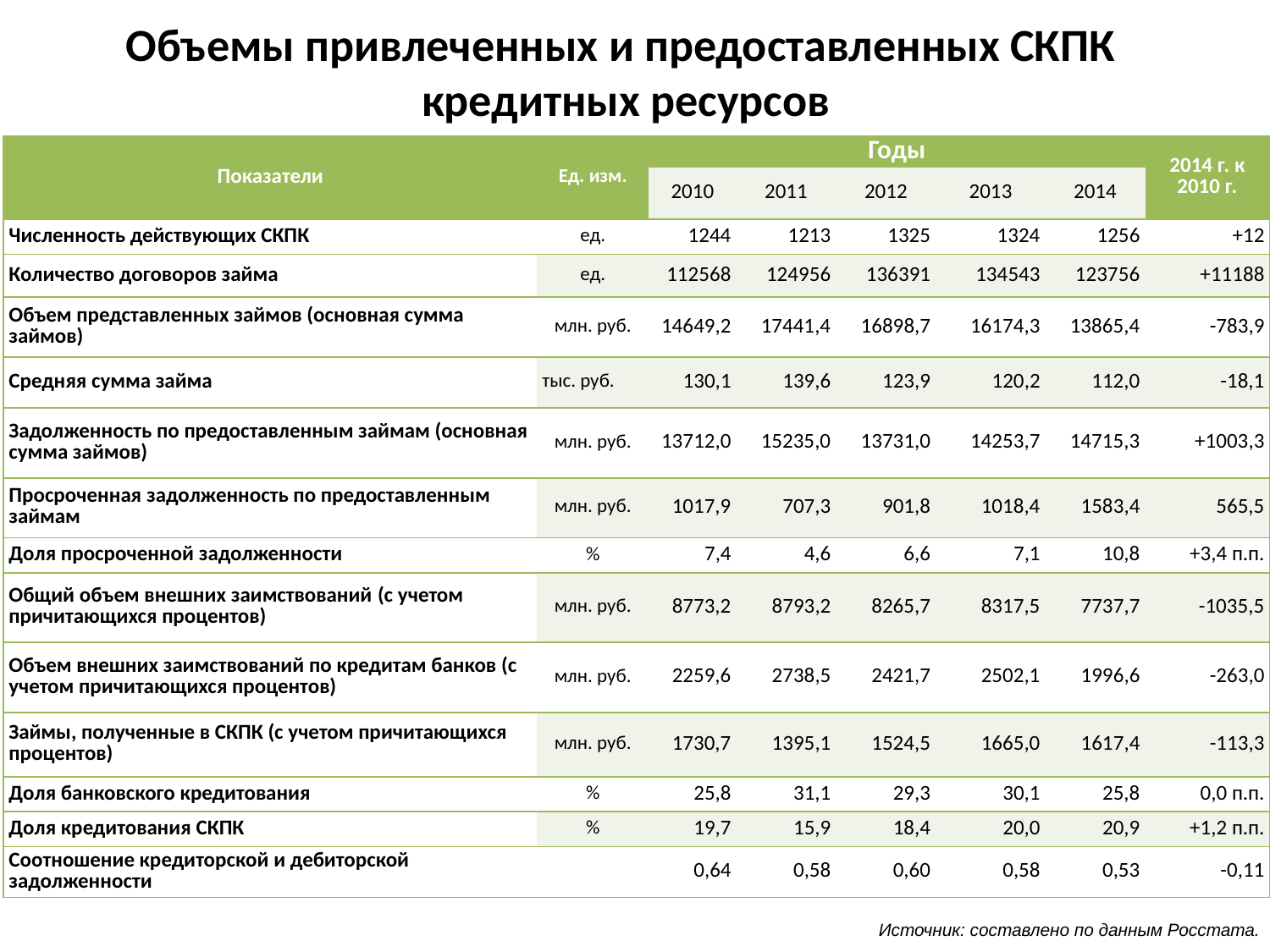

# Объемы привлеченных и предоставленных СКПК  кредитных ресурсов
| Показатели | Ед. изм. | Годы |  |  |  |  | 2014 г. к 2010 г. |
| --- | --- | --- | --- | --- | --- | --- | --- |
|  |  | 2010 | 2011 | 2012 | 2013 | 2014 |  |
| Численность действующих СКПК | ед. | 1244 | 1213 | 1325 | 1324 | 1256 | +12 |
| Количество договоров займа | ед. | 112568 | 124956 | 136391 | 134543 | 123756 | +11188 |
| Объем представленных займов (основная сумма займов) | млн. руб. | 14649,2 | 17441,4 | 16898,7 | 16174,3 | 13865,4 | -783,9 |
| Средняя сумма займа | тыс. руб. | 130,1 | 139,6 | 123,9 | 120,2 | 112,0 | -18,1 |
| Задолженность по предоставленным займам (основная сумма займов) | млн. руб. | 13712,0 | 15235,0 | 13731,0 | 14253,7 | 14715,3 | +1003,3 |
| Просроченная задолженность по предоставленным займам | млн. руб. | 1017,9 | 707,3 | 901,8 | 1018,4 | 1583,4 | 565,5 |
| Доля просроченной задолженности | % | 7,4 | 4,6 | 6,6 | 7,1 | 10,8 | +3,4 п.п. |
| Общий объем внешних заимствований (с учетом причитающихся процентов) | млн. руб. | 8773,2 | 8793,2 | 8265,7 | 8317,5 | 7737,7 | -1035,5 |
| Объем внешних заимствований по кредитам банков (с учетом причитающихся процентов) | млн. руб. | 2259,6 | 2738,5 | 2421,7 | 2502,1 | 1996,6 | -263,0 |
| Займы, полученные в СКПК (с учетом причитающихся процентов) | млн. руб. | 1730,7 | 1395,1 | 1524,5 | 1665,0 | 1617,4 | -113,3 |
| Доля банковского кредитования | % | 25,8 | 31,1 | 29,3 | 30,1 | 25,8 | 0,0 п.п. |
| Доля кредитования СКПК | % | 19,7 | 15,9 | 18,4 | 20,0 | 20,9 | +1,2 п.п. |
| Соотношение кредиторской и дебиторской задолженности |  | 0,64 | 0,58 | 0,60 | 0,58 | 0,53 | -0,11 |
Источник: составлено по данным Росстата.